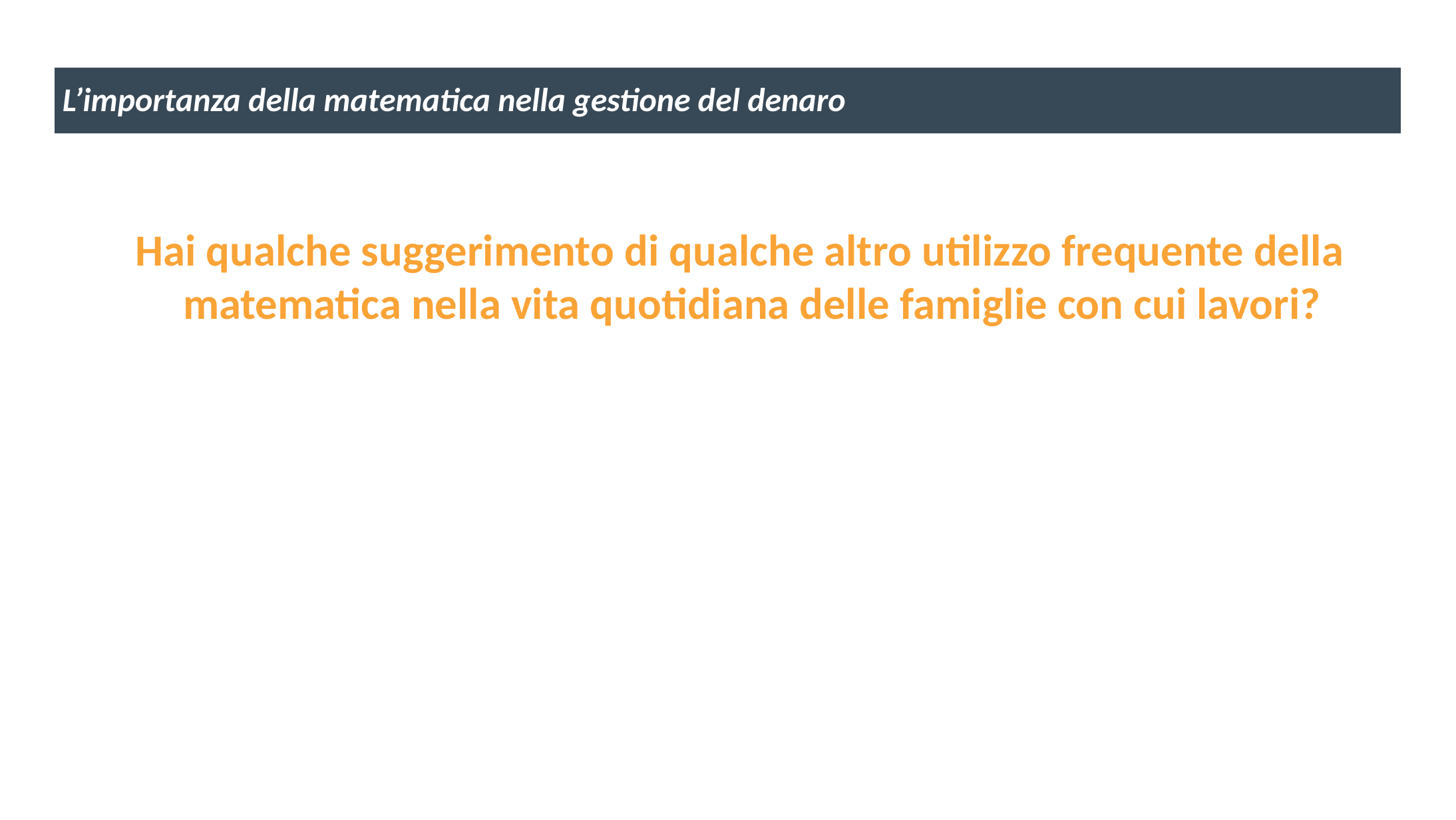

L’importanza della matematica nella gestione del denaro
Hai qualche suggerimento di qualche altro utilizzo frequente della matematica nella vita quotidiana delle famiglie con cui lavori?